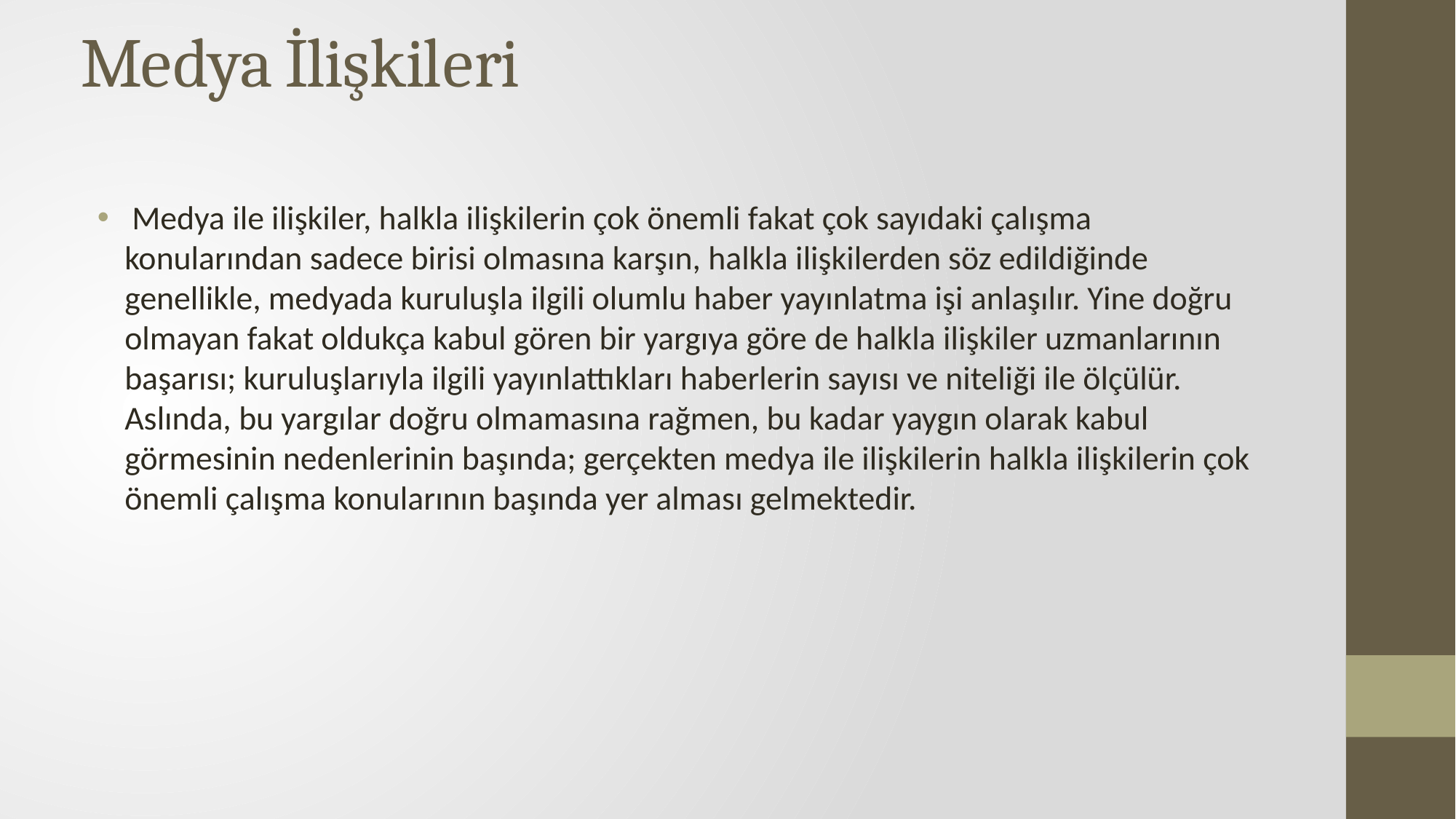

# Medya İlişkileri
 Medya ile ilişkiler, halkla ilişkilerin çok önemli fakat çok sayıdaki çalışma konularından sadece birisi olmasına karşın, halkla ilişkilerden söz edildiğinde genellikle, medyada kuruluşla ilgili olumlu haber yayınlatma işi anlaşılır. Yine doğru olmayan fakat oldukça kabul gören bir yargıya göre de halkla ilişkiler uzmanlarının başarısı; kuruluşlarıyla ilgili yayınlattıkları haberlerin sayısı ve niteliği ile ölçülür. Aslında, bu yargılar doğru olmamasına rağmen, bu kadar yaygın olarak kabul görmesinin nedenlerinin başında; gerçekten medya ile ilişkilerin halkla ilişkilerin çok önemli çalışma konularının başında yer alması gelmektedir.